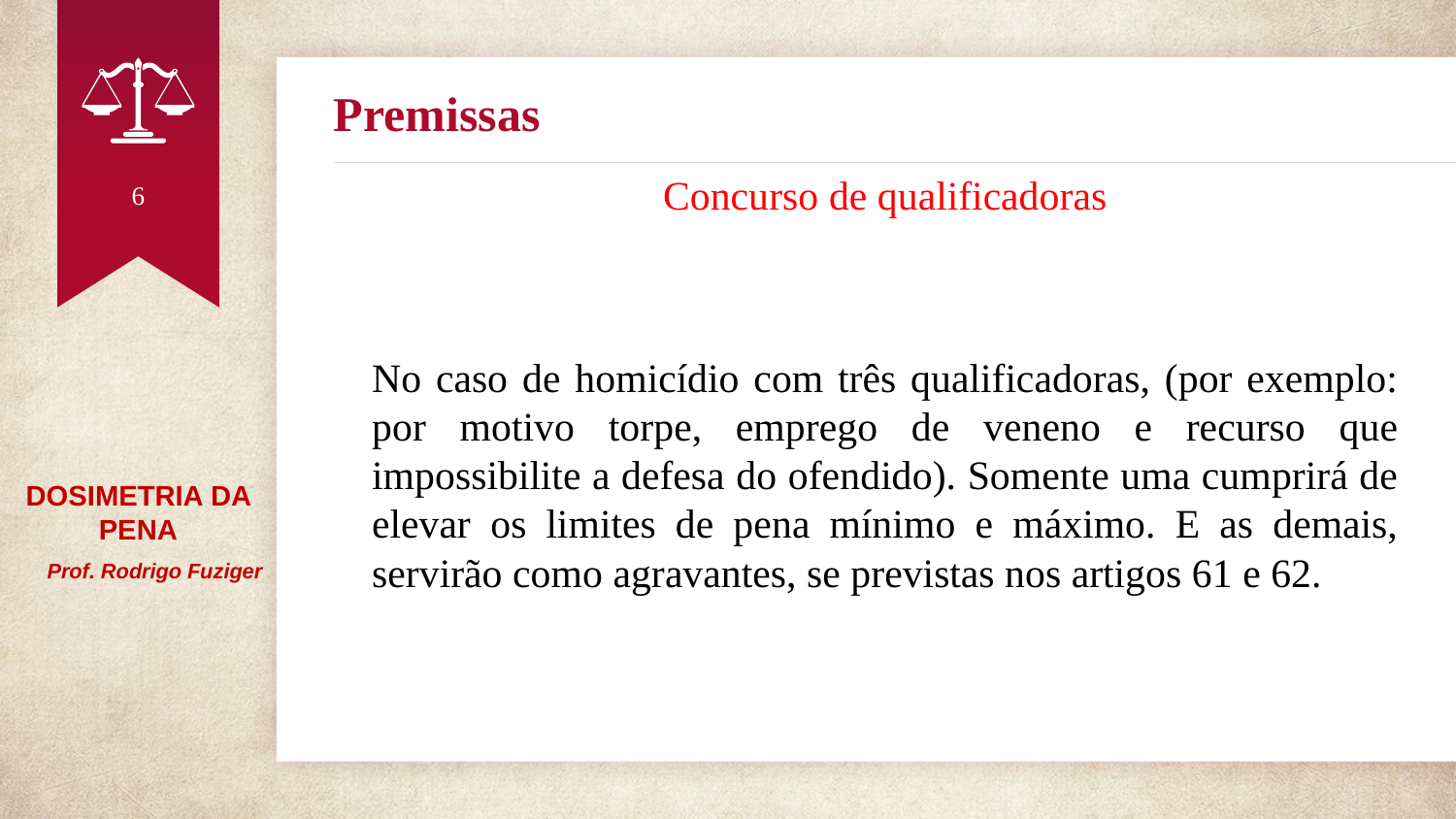

# Premissas

Concurso de qualificadoras

No caso de homicídio com três qualificadoras, (por exemplo: por motivo torpe, emprego de veneno e recurso que impossibilite a defesa do ofendido). Somente uma cumprirá de elevar os limites de pena mínimo e máximo. E as demais, servirão como agravantes, se previstas nos artigos 61 e 62.
6
DOSIMETRIA DA PENA
      Prof. Rodrigo Fuziger